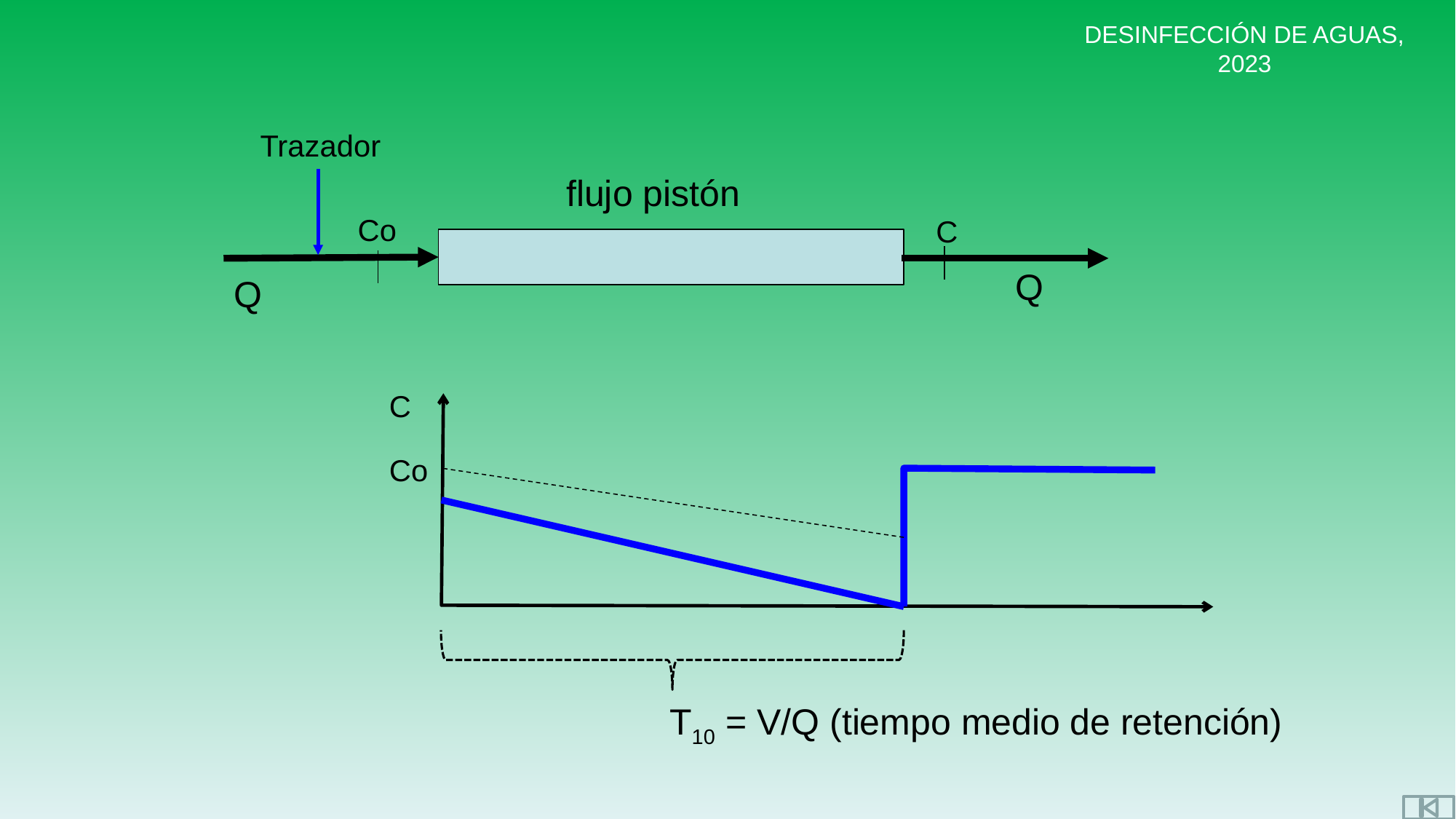

Trazador
 flujo pistón
Co
C

Q
Q
C

Co

T10 = V/Q (tiempo medio de retención)